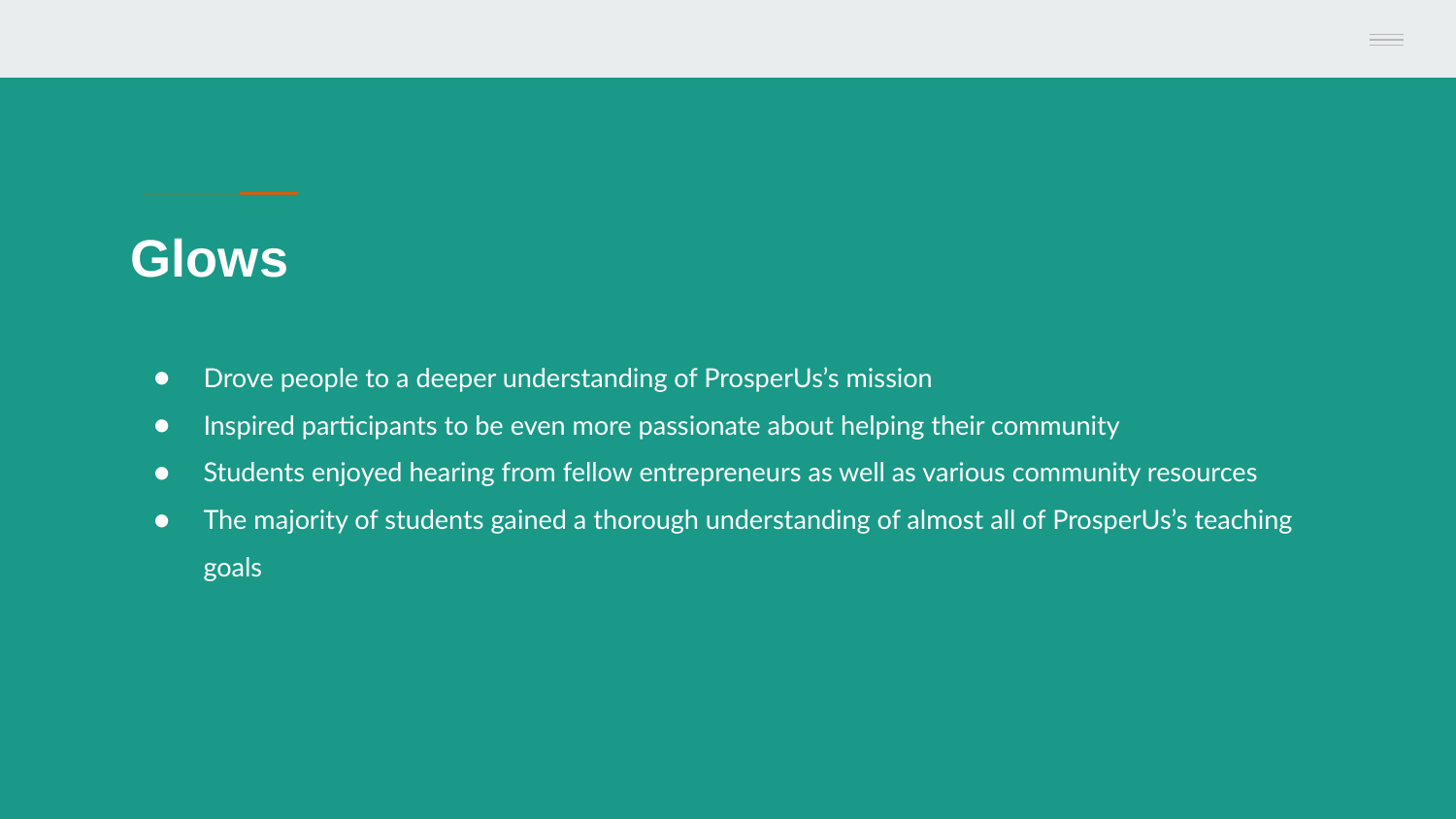

# Glows
Drove people to a deeper understanding of ProsperUs’s mission
Inspired participants to be even more passionate about helping their community
Students enjoyed hearing from fellow entrepreneurs as well as various community resources
The majority of students gained a thorough understanding of almost all of ProsperUs’s teaching goals